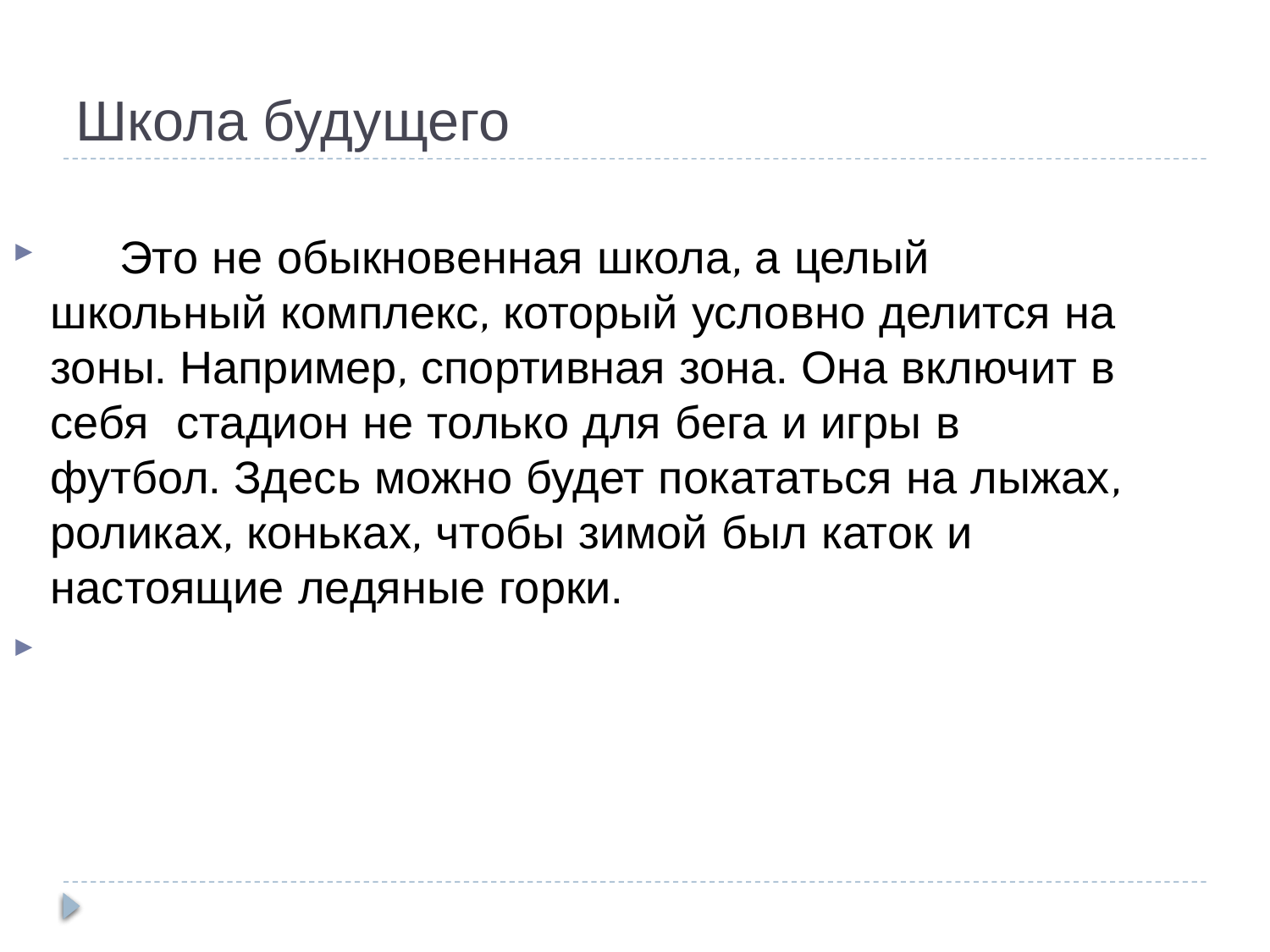

# Школа будущего
     Это не обыкновенная школа, а целый школьный комплекс, который условно делится на зоны. Например, спортивная зона. Она включит в себя  стадион не только для бега и игры в футбол. Здесь можно будет покататься на лыжах, роликах, коньках, чтобы зимой был каток и настоящие ледяные горки.